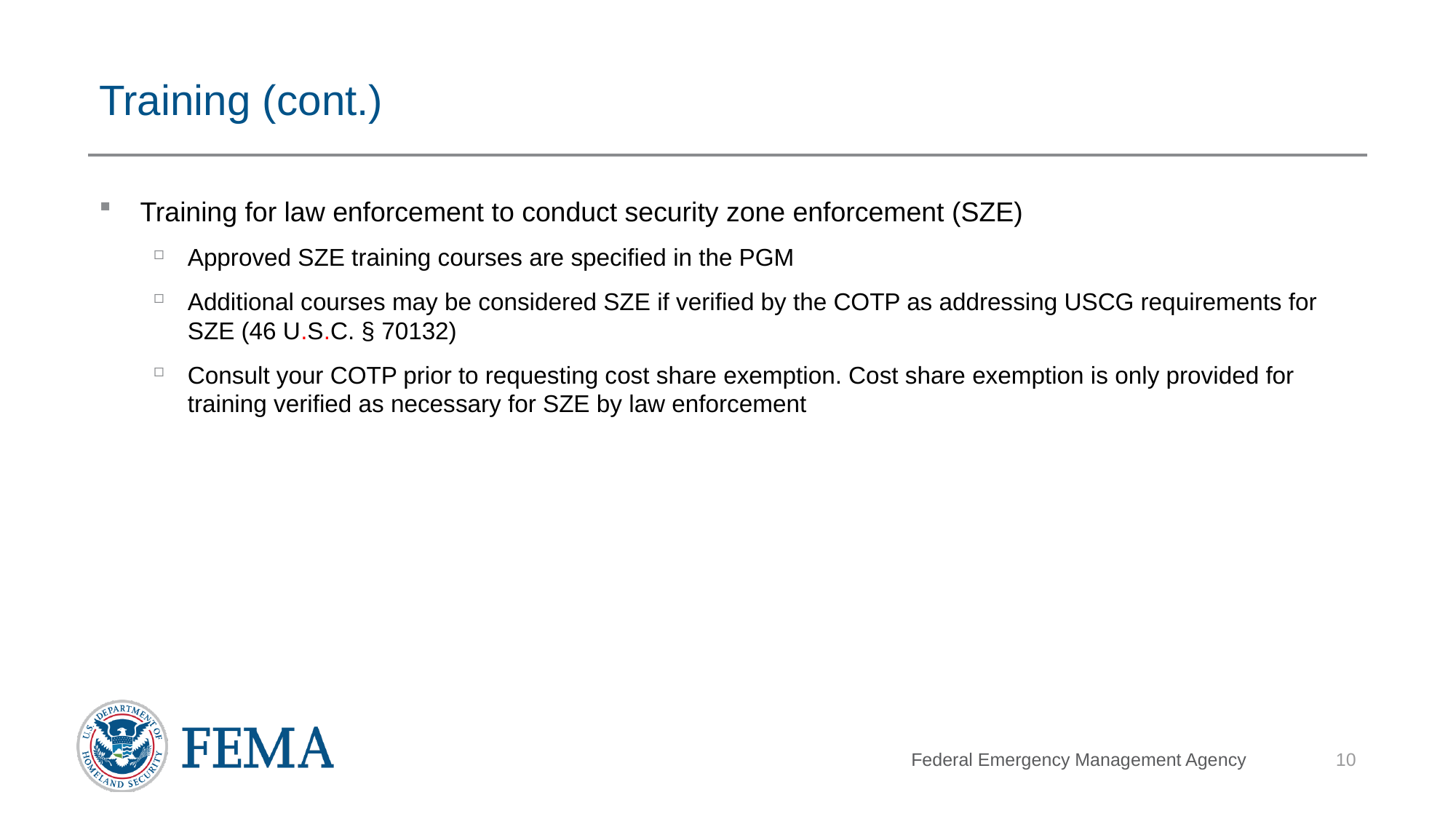

# Training (cont.)
Training for law enforcement to conduct security zone enforcement (SZE)
Approved SZE training courses are specified in the PGM
Additional courses may be considered SZE if verified by the COTP as addressing USCG requirements for SZE (46 U.S.C. § 70132)
Consult your COTP prior to requesting cost share exemption. Cost share exemption is only provided for training verified as necessary for SZE by law enforcement

10